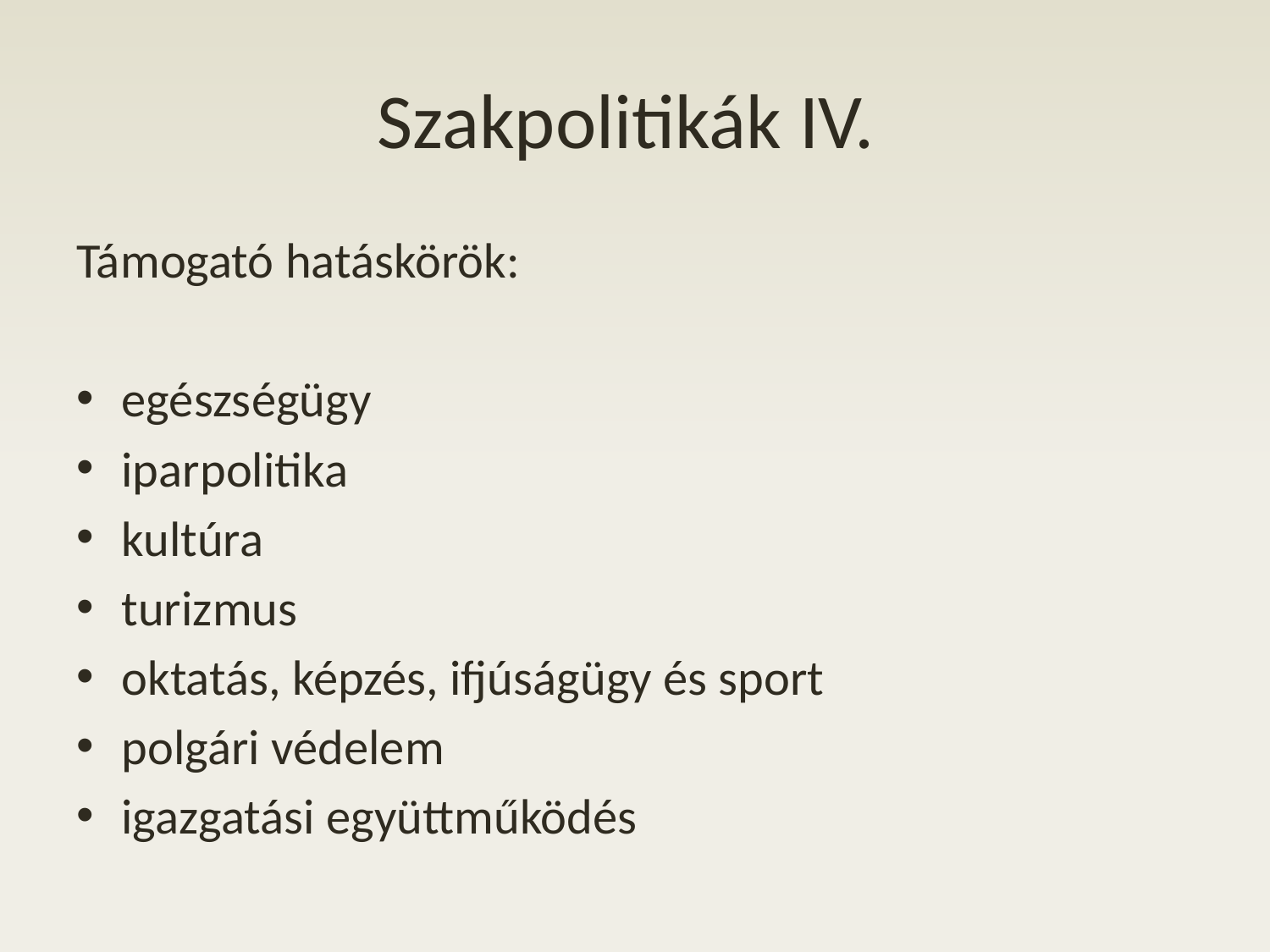

# Szakpolitikák IV.
Támogató hatáskörök:

egészségügy
iparpolitika
kultúra
turizmus
oktatás, képzés, ifjúságügy és sport
polgári védelem
igazgatási együttműködés